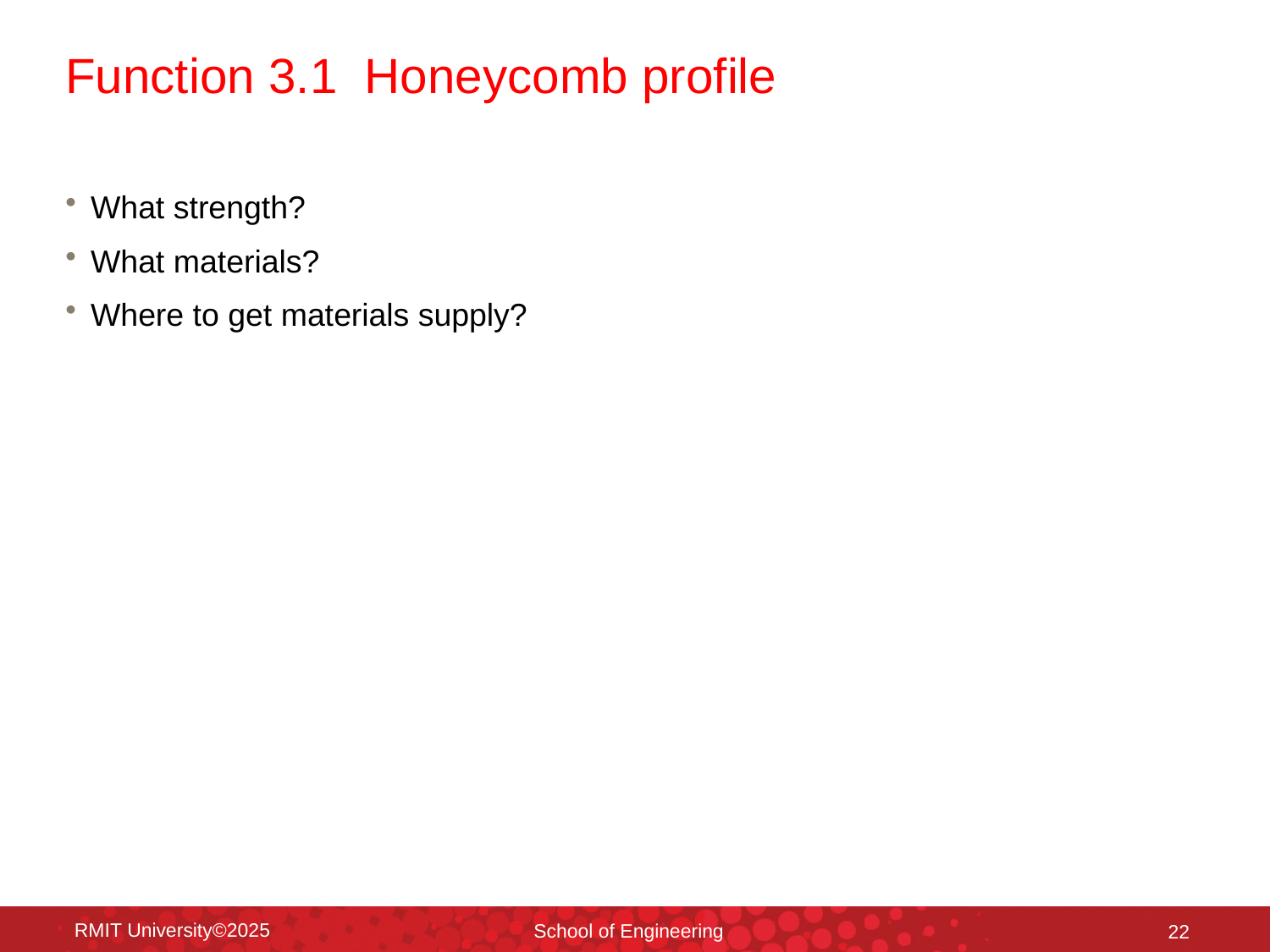

# Function 3.1  Honeycomb profile
What strength?
What materials?
Where to get materials supply?

RMIT University©2025
School of Engineering
22